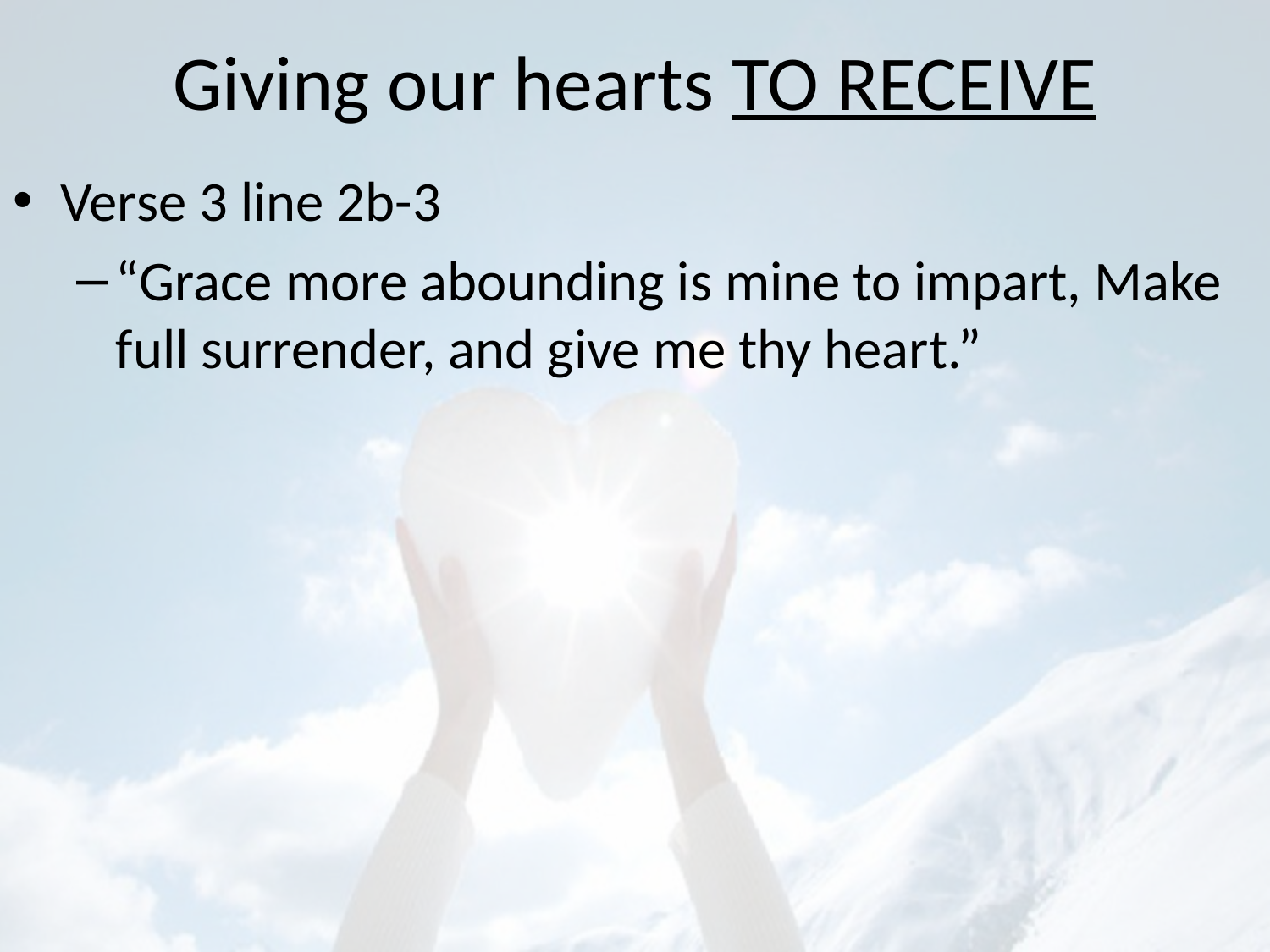

# Giving our hearts TO RECEIVE
Verse 3 line 2b-3
“Grace more abounding is mine to impart, Make full surrender, and give me thy heart.”